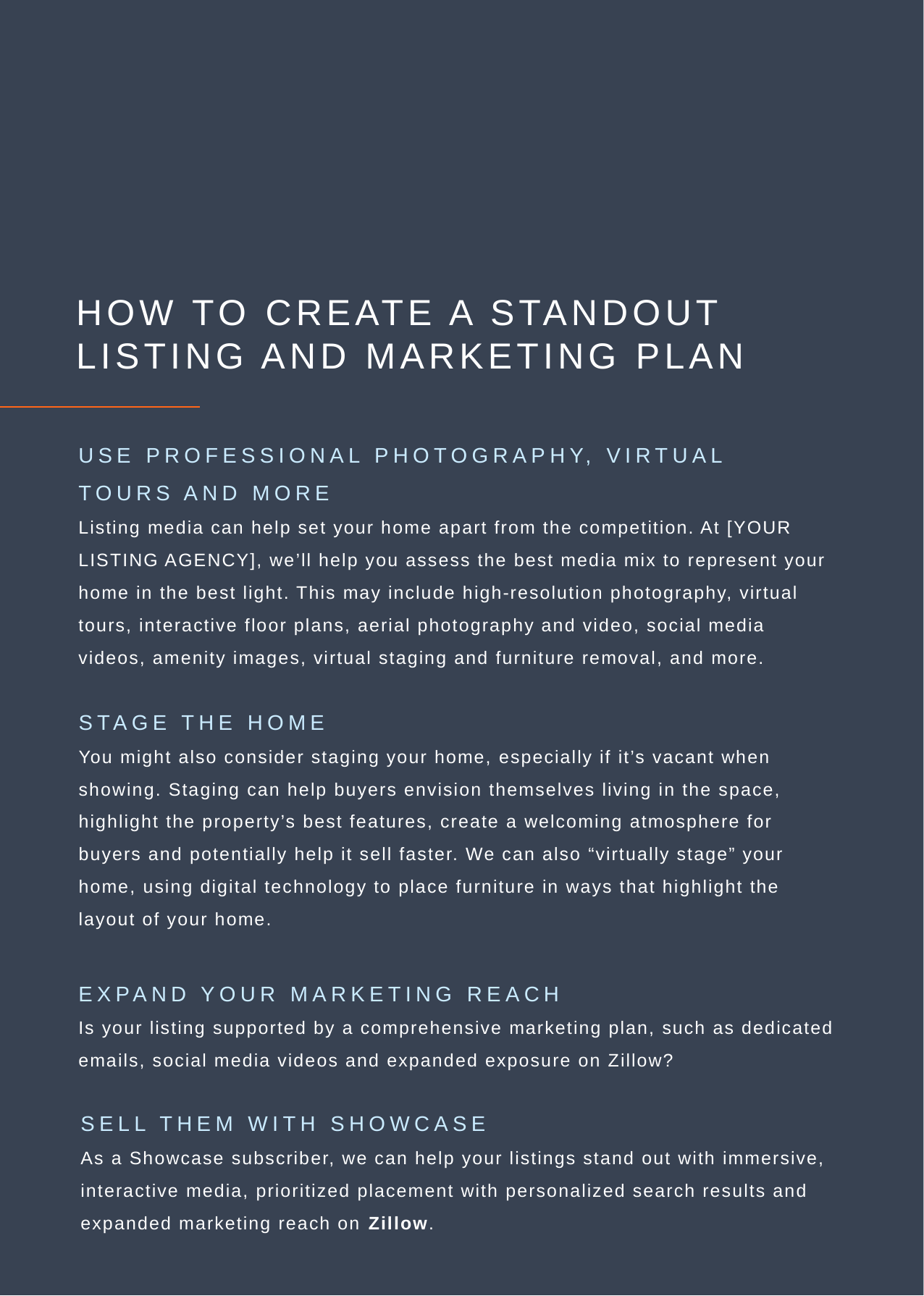

HOW TO CREATE A STANDOUT LISTING AND MARKETING PLAN
USE PROFESSIONAL PHOTOGRAPHY, VIRTUAL    TOURS AND MORE
Listing media can help set your home apart from the competition. At [YOUR LISTING AGENCY], we’ll help you assess the best media mix to represent your home in the best light. This may include high-resolution photography, virtual tours, interactive floor plans, aerial photography and video, social media videos, amenity images, virtual staging and furniture removal, and more.
STAGE THE HOME
You might also consider staging your home, especially if it’s vacant when showing. Staging can help buyers envision themselves living in the space, highlight the property’s best features, create a welcoming atmosphere for  buyers and potentially help it sell faster. We can also “virtually stage” your home, using digital technology to place furniture in ways that highlight the   layout of your home.
EXPAND YOUR MARKETING REACH
Is your listing supported by a comprehensive marketing plan, such as dedicated emails, social media videos and expanded exposure on Zillow?
SELL THEM WITH SHOWCASE
As a Showcase subscriber, we can help your listings stand out with immersive, interactive media, prioritized placement with personalized search results and expanded marketing reach on Zillow.